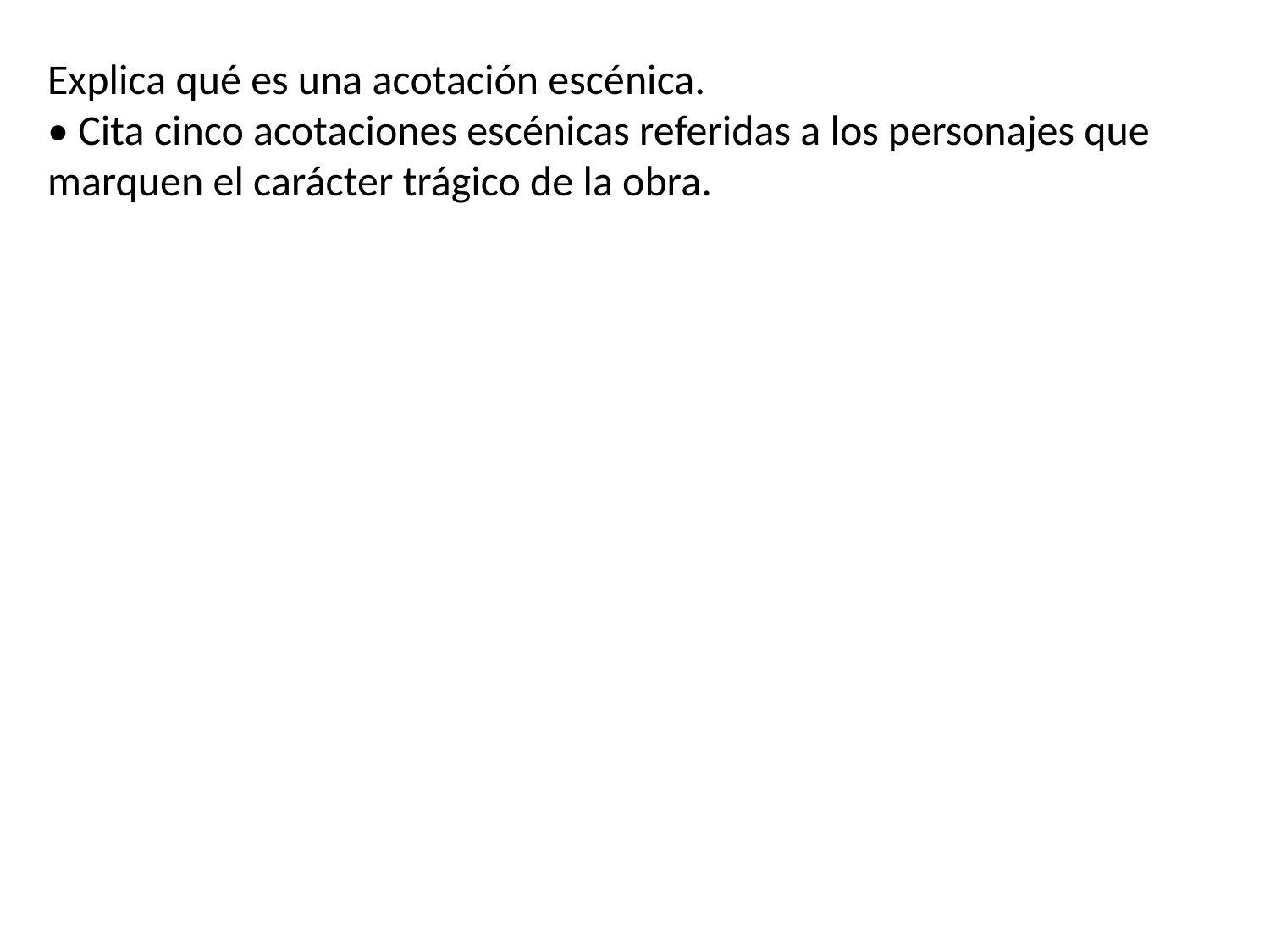

Explica qué es una acotación escénica.
• Cita cinco acotaciones escénicas referidas a los personajes que marquen el carácter trágico de la obra.